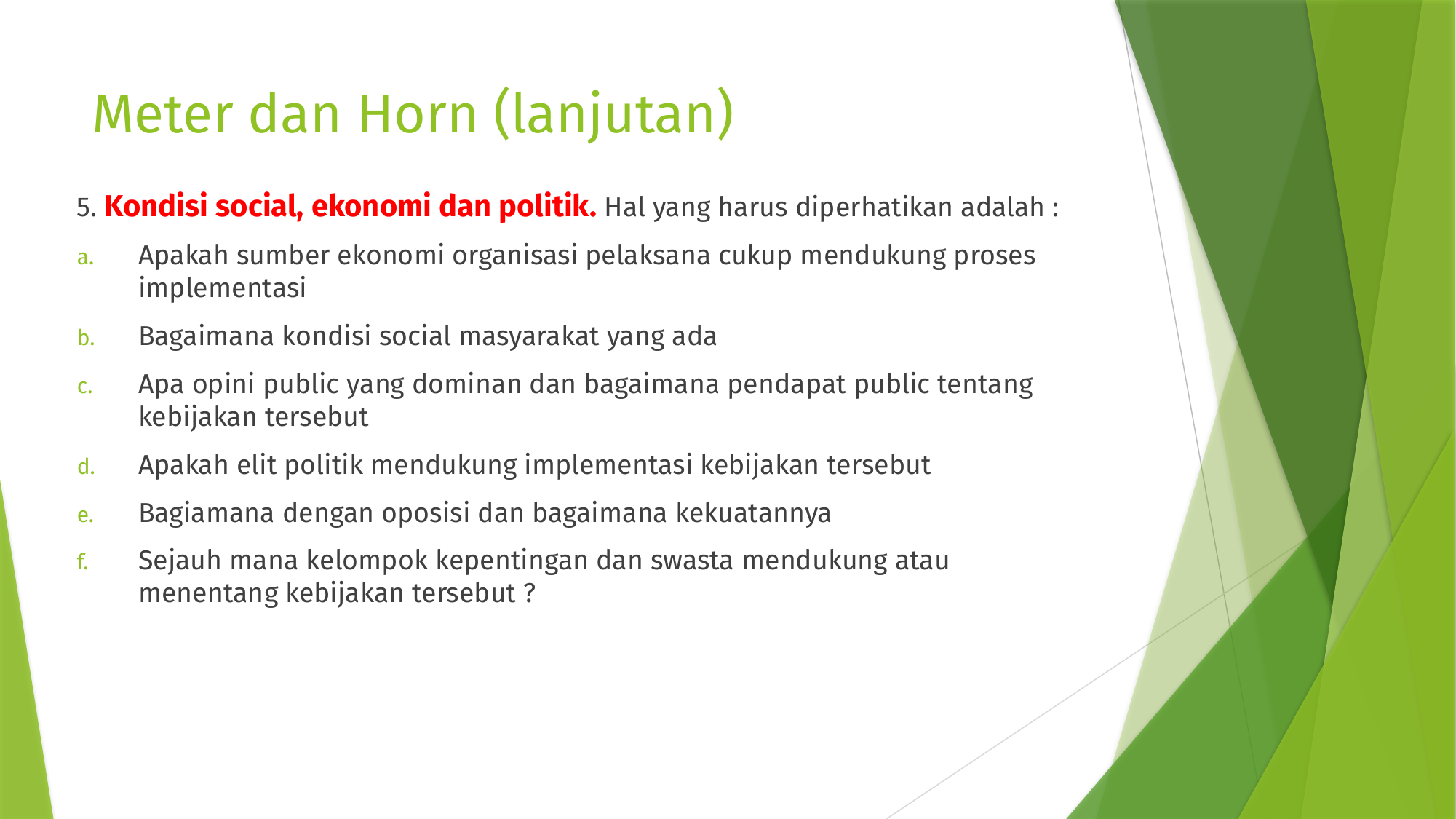

# Meter dan Horn (lanjutan)
5. Kondisi social, ekonomi dan politik. Hal yang harus diperhatikan adalah :
Apakah sumber ekonomi organisasi pelaksana cukup mendukung proses implementasi
Bagaimana kondisi social masyarakat yang ada
Apa opini public yang dominan dan bagaimana pendapat public tentang kebijakan tersebut
Apakah elit politik mendukung implementasi kebijakan tersebut
Bagiamana dengan oposisi dan bagaimana kekuatannya
Sejauh mana kelompok kepentingan dan swasta mendukung atau menentang kebijakan tersebut ?